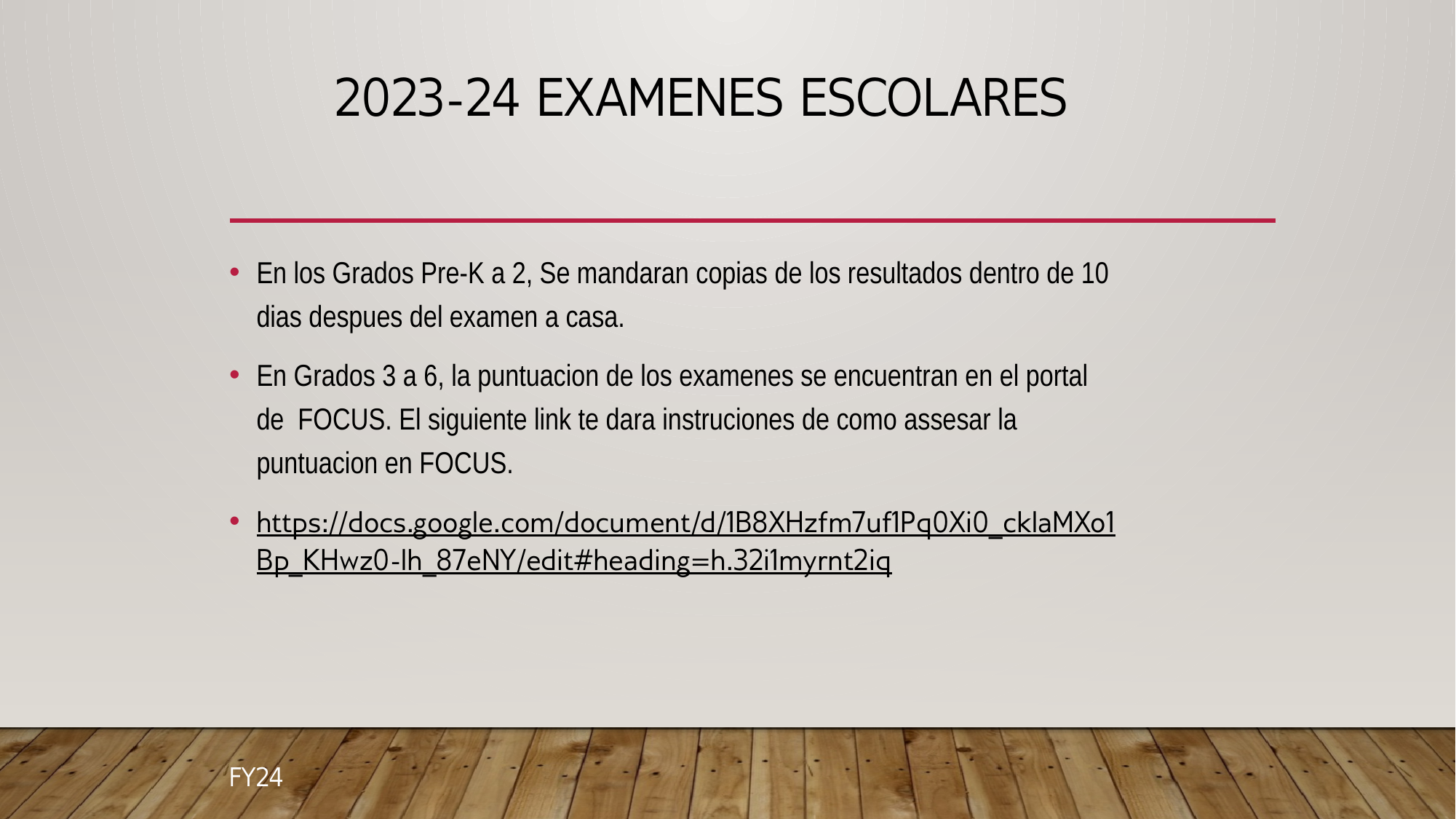

# 2023-24 Examenes Escolares
En los Grados Pre-K a 2, Se mandaran copias de los resultados dentro de 10 dias despues del examen a casa.
En Grados 3 a 6, la puntuacion de los examenes se encuentran en el portal de  FOCUS. El siguiente link te dara instruciones de como assesar la puntuacion en FOCUS.
https://docs.google.com/document/d/1B8XHzfm7uf1Pq0Xi0_cklaMXo1Bp_KHwz0-lh_87eNY/edit#heading=h.32i1myrnt2iq

FY24